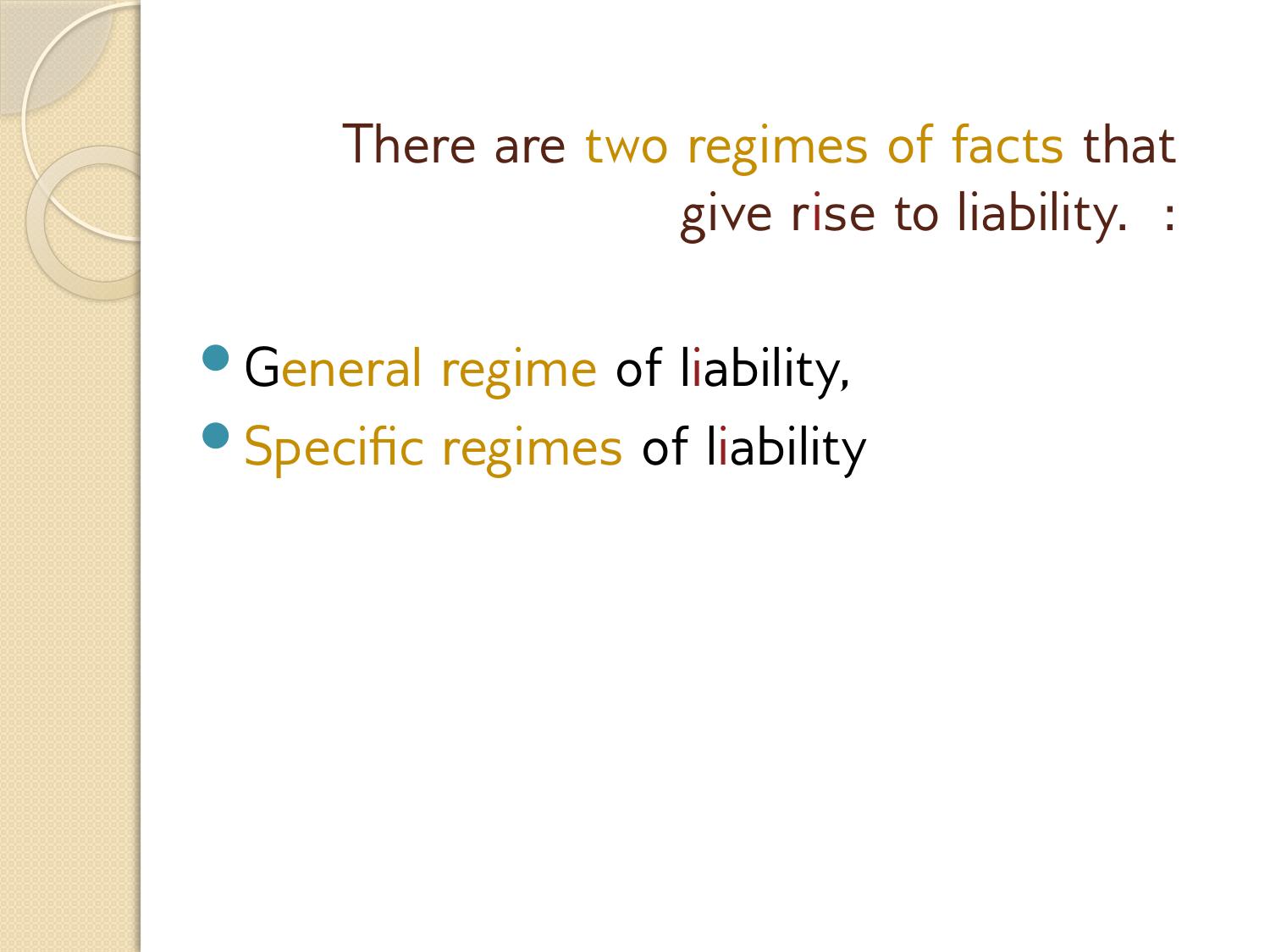

# There are two regimes of facts that give rise to liability.  :
General regime of liability,
Specific regimes of liability